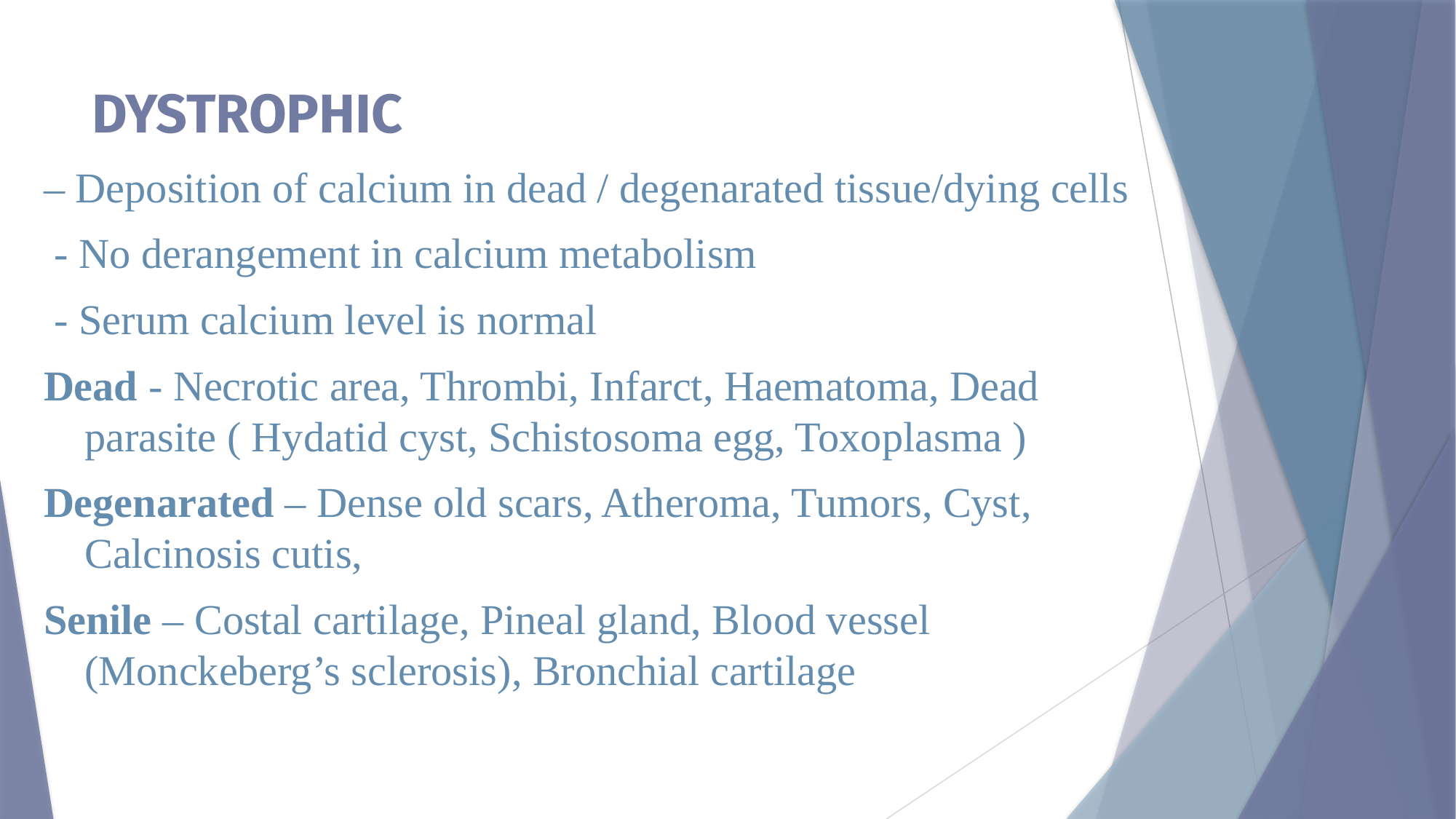

# DYSTROPHIC
– Deposition of calcium in dead / degenarated tissue/dying cells
 - No derangement in calcium metabolism
 - Serum calcium level is normal
Dead - Necrotic area, Thrombi, Infarct, Haematoma, Dead parasite ( Hydatid cyst, Schistosoma egg, Toxoplasma )
Degenarated – Dense old scars, Atheroma, Tumors, Cyst, Calcinosis cutis,
Senile – Costal cartilage, Pineal gland, Blood vessel (Monckeberg’s sclerosis), Bronchial cartilage